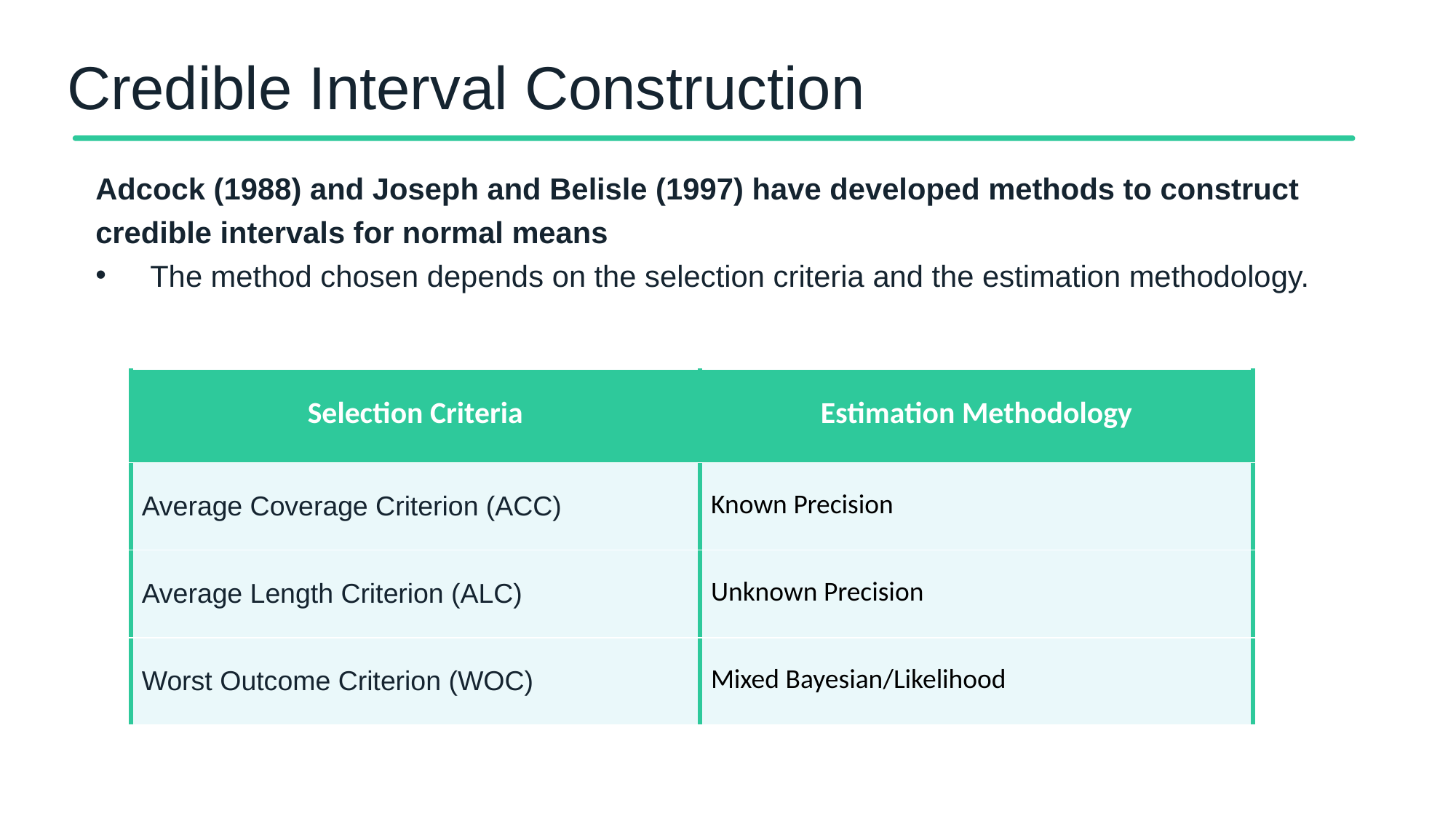

# Credible Interval Construction
Adcock (1988) and Joseph and Belisle (1997) have developed methods to construct credible intervals for normal means
The method chosen depends on the selection criteria and the estimation methodology.

| Selection Criteria | Estimation Methodology |
| --- | --- |
| Average Coverage Criterion (ACC) | Known Precision |
| Average Length Criterion (ALC) | Unknown Precision |
| Worst Outcome Criterion (WOC) | Mixed Bayesian/Likelihood |